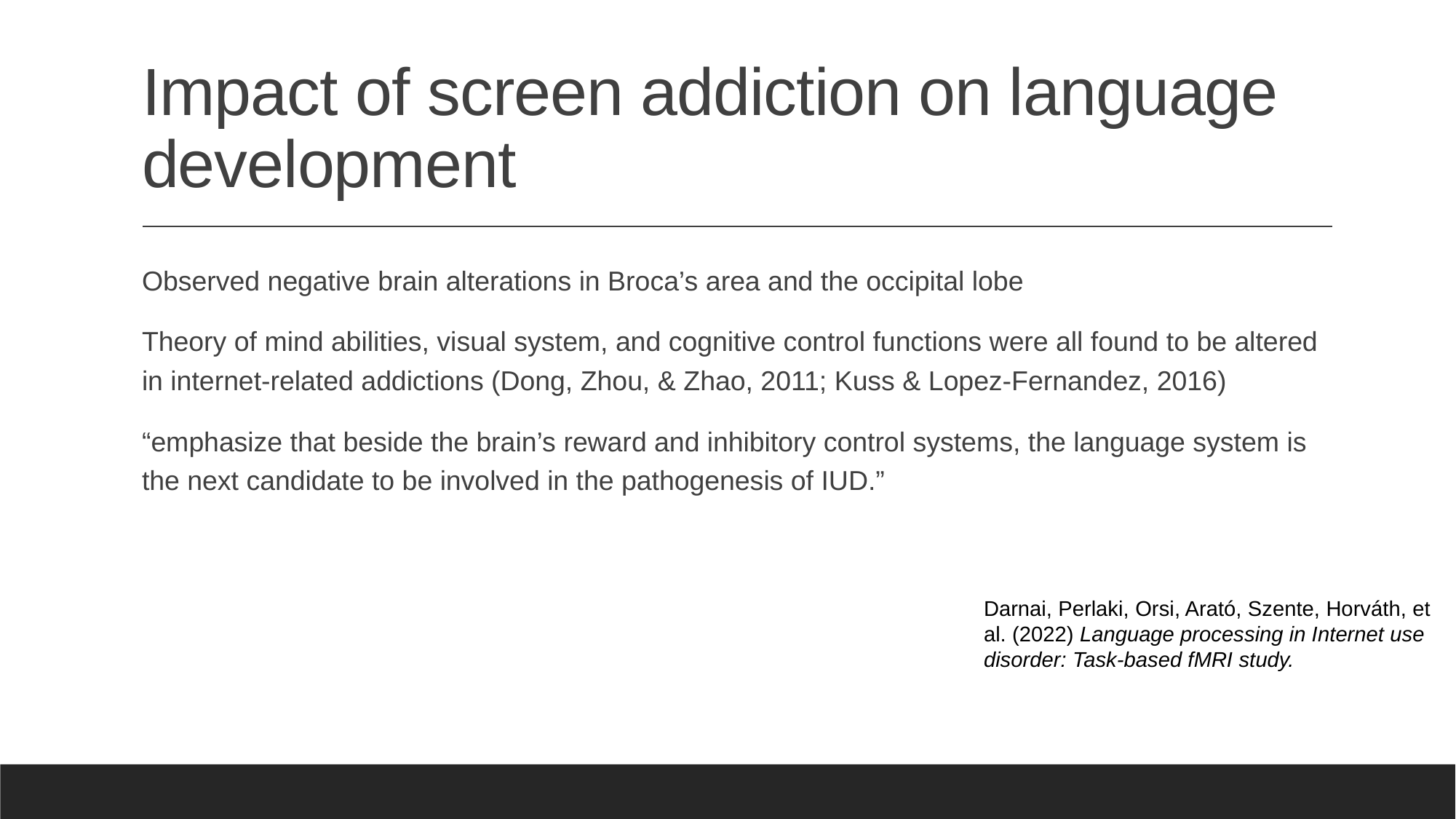

# Impact of screen addiction on language development
Observed negative brain alterations in Broca’s area and the occipital lobe
Theory of mind abilities, visual system, and cognitive control functions were all found to be altered in internet-related addictions (Dong, Zhou, & Zhao, 2011; Kuss & Lopez-Fernandez, 2016)
“emphasize that beside the brain’s reward and inhibitory control systems, the language system is the next candidate to be involved in the pathogenesis of IUD.”

Darnai, Perlaki, Orsi, Arató, Szente, Horváth, et al. (2022) Language processing in Internet use disorder: Task-based fMRI study.